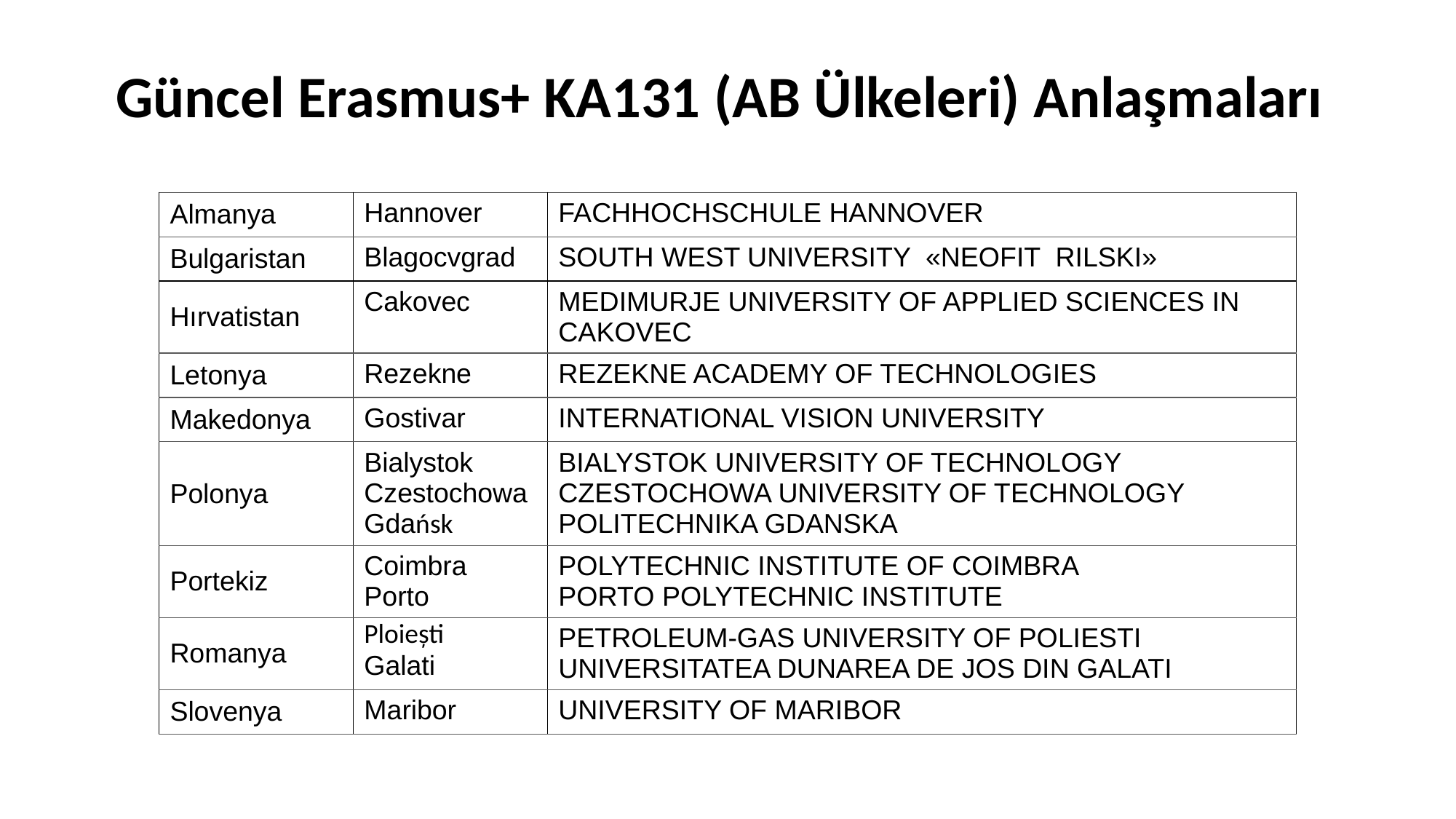

# Güncel Erasmus+ KA131 (AB Ülkeleri) Anlaşmaları
| Almanya | Hannover | FACHHOCHSCHULE HANNOVER |
| --- | --- | --- |
| Bulgaristan | Blagocvgrad | SOUTH WEST UNIVERSITY «NEOFIT RILSKI» |
| Hırvatistan | Cakovec | MEDIMURJE UNIVERSITY OF APPLIED SCIENCES IN CAKOVEC |
| Letonya | Rezekne | REZEKNE ACADEMY OF TECHNOLOGIES |
| Makedonya | Gostivar | INTERNATIONAL VISION UNIVERSITY |
| Polonya | Bialystok Czestochowa Gdańsk | BIALYSTOK UNIVERSITY OF TECHNOLOGY CZESTOCHOWA UNIVERSITY OF TECHNOLOGY POLITECHNIKA GDANSKA |
| Portekiz | Coimbra Porto | POLYTECHNIC INSTITUTE OF COIMBRA PORTO POLYTECHNIC INSTITUTE |
| Romanya | Ploiești Galati | PETROLEUM-GAS UNIVERSITY OF POLIESTI UNIVERSITATEA DUNAREA DE JOS DIN GALATI |
| Slovenya | Maribor | UNIVERSITY OF MARIBOR |